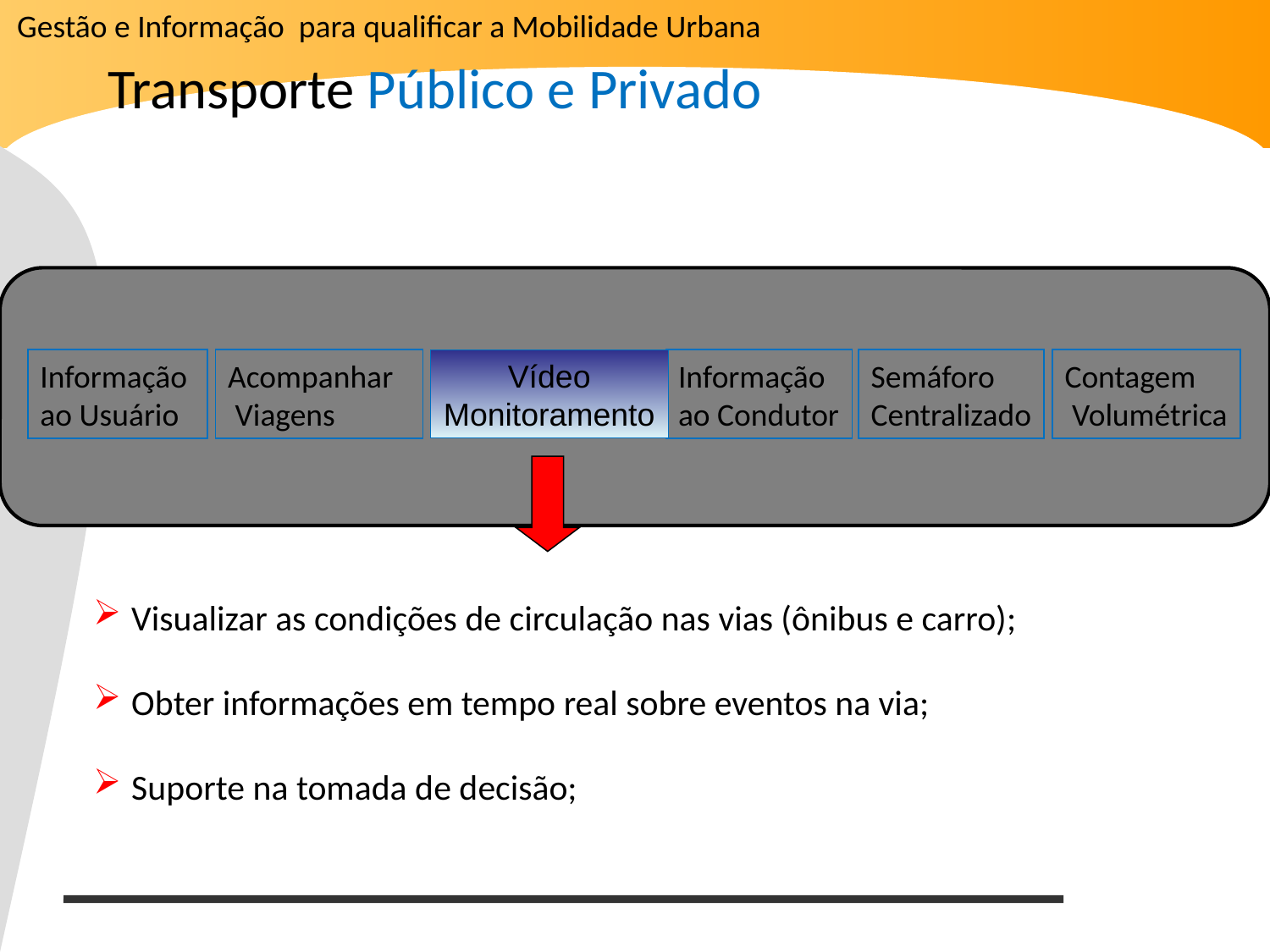

Gestão e Informação  para qualificar a Mobilidade Urbana
Transporte Público e Privado

Informação
ao Usuário
Acompanhar
 Viagens
Vídeo
Monitoramento
Informação
ao Condutor
Semáforo
Centralizado
Contagem
 Volumétrica

 Visualizar as condições de circulação nas vias (ônibus e carro);

 Obter informações em tempo real sobre eventos na via;

 Suporte na tomada de decisão;